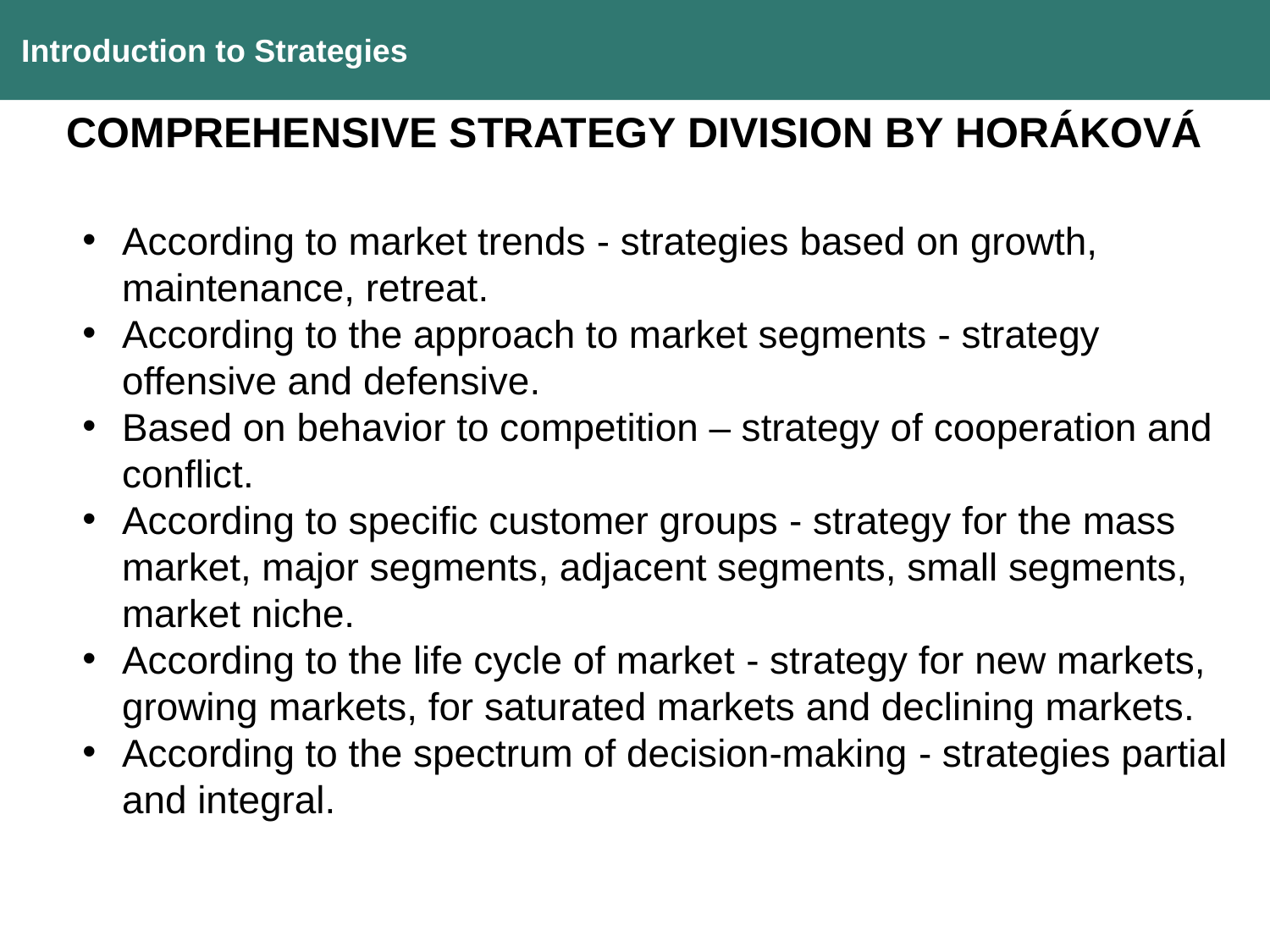

Introduction to Strategies
COMPREHENSIVE STRATEGY DIVISION BY HORÁKOVÁ
According to market trends - strategies based on growth, maintenance, retreat.
According to the approach to market segments - strategy offensive and defensive.
Based on behavior to competition – strategy of cooperation and conflict.
According to specific customer groups - strategy for the mass market, major segments, adjacent segments, small segments, market niche.
According to the life cycle of market - strategy for new markets, growing markets, for saturated markets and declining markets.
According to the spectrum of decision-making - strategies partial and integral.